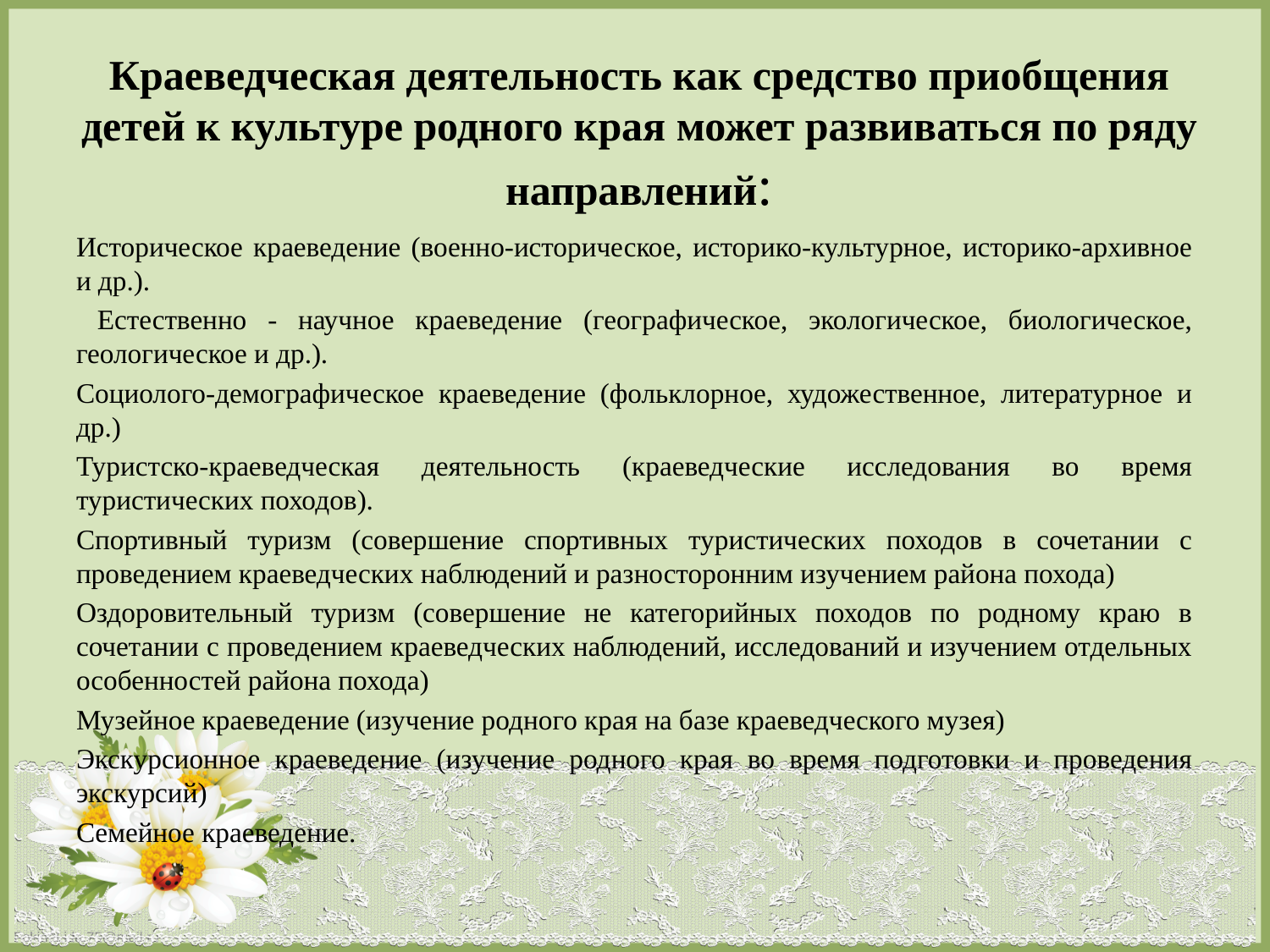

# Краеведческая деятельность как средство приобщения детей к культуре родного края может развиваться по ряду направлений:
Историческое краеведение (военно-историческое, историко-культурное, историко-архивное и др.).
 Естественно - научное краеведение (географическое, экологическое, биологическое, геологическое и др.).
Социолого-демографическое краеведение (фольклорное, художественное, литературное и др.)
Туристско-краеведческая деятельность (краеведческие исследования во время туристических походов).
Спортивный туризм (совершение спортивных туристических походов в сочетании с проведением краеведческих наблюдений и разносторонним изучением района похода)
Оздоровительный туризм (совершение не категорийных походов по родному краю в сочетании с проведением краеведческих наблюдений, исследований и изучением отдельных особенностей района похода)
Музейное краеведение (изучение родного края на базе краеведческого музея)
Экскурсионное краеведение (изучение родного края во время подготовки и проведения экскурсий)
Семейное краеведение.